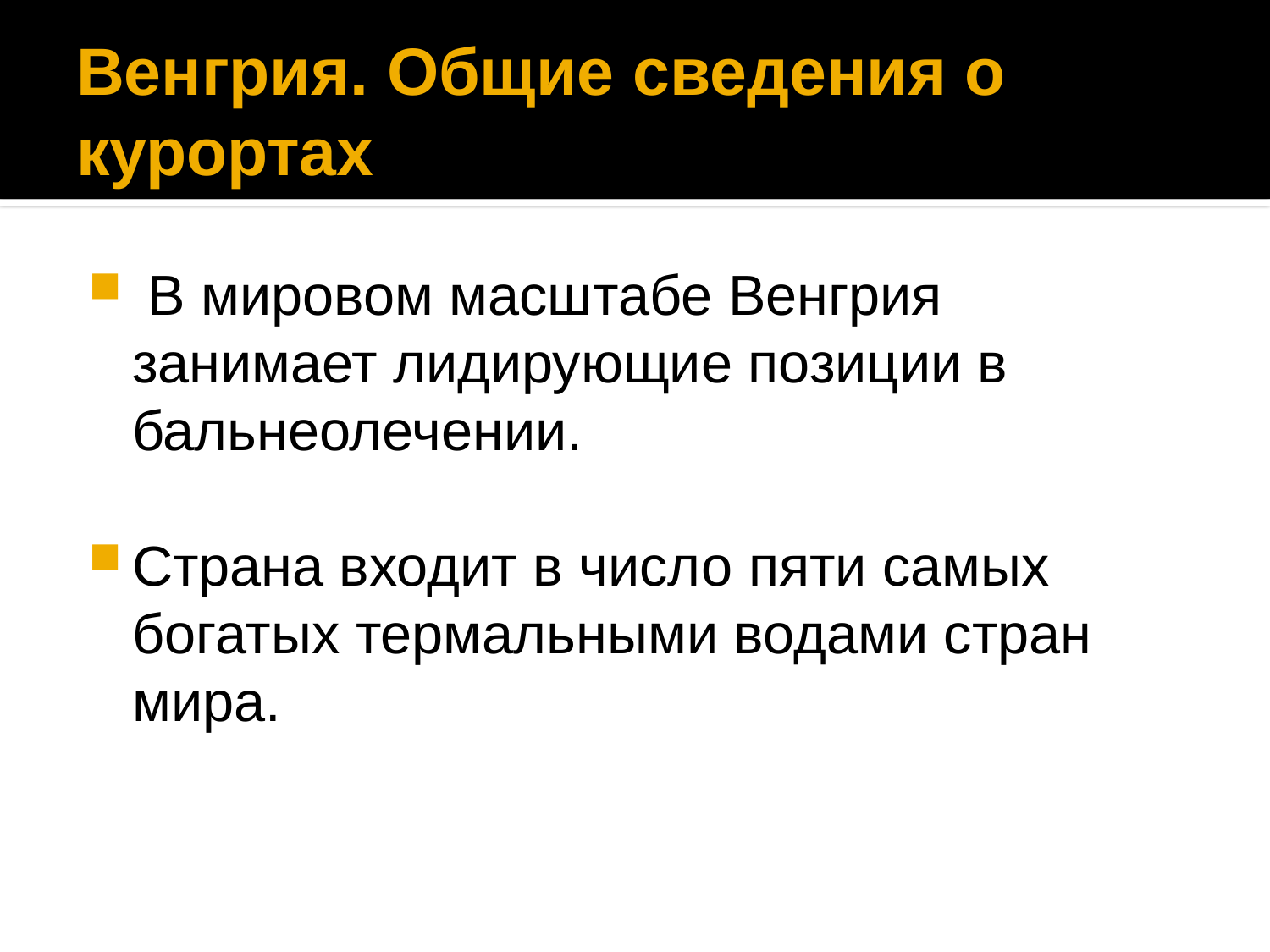

# Венгрия. Общие сведения о курортах
 В мировом масштабе Венгрия занимает лидирующие позиции в бальнеолечении.

Страна входит в число пяти самых богатых термальными водами стран мира.